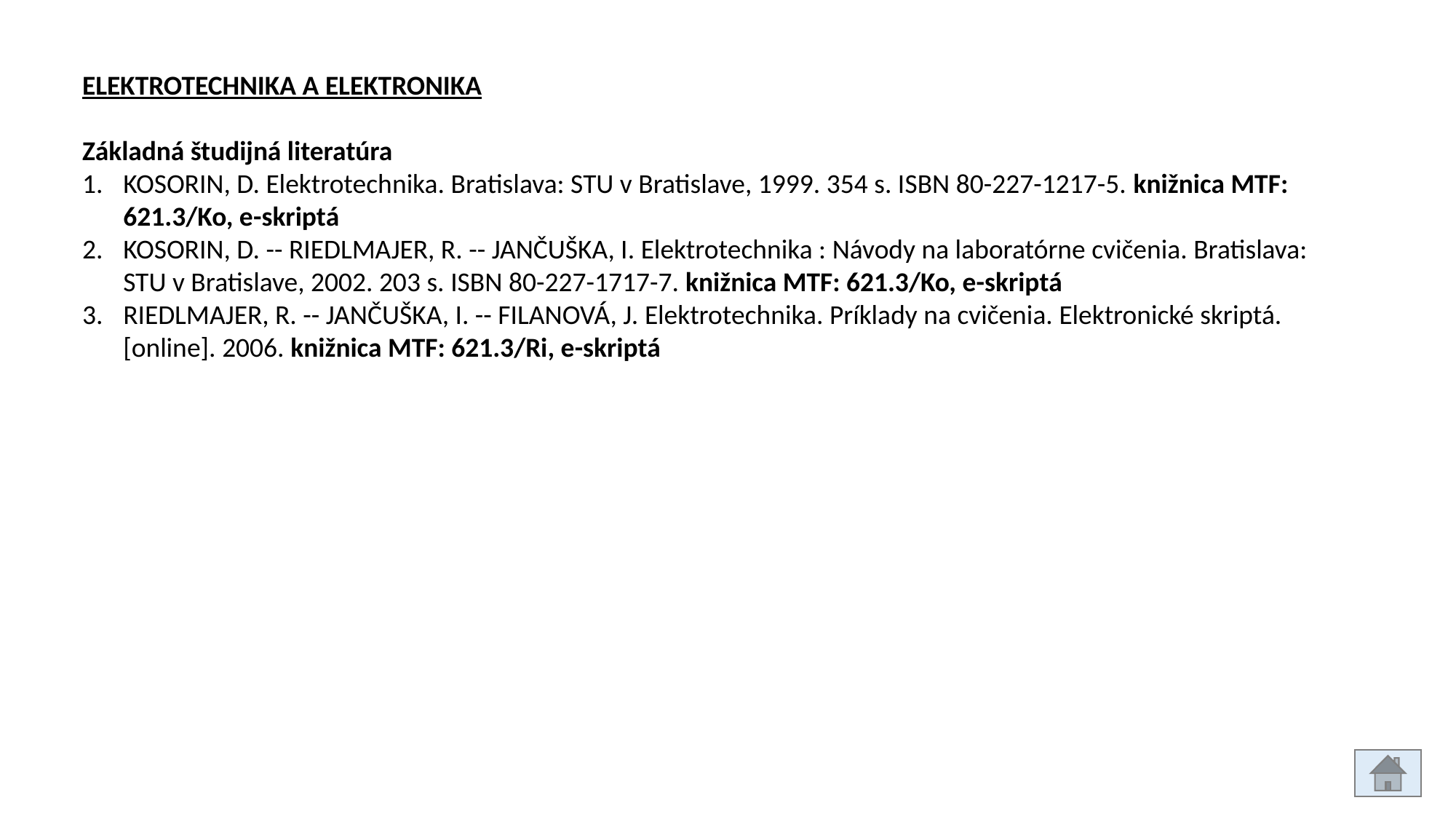

ELEKTROTECHNIKA A ELEKTRONIKA

Základná študijná literatúra
KOSORIN, D. Elektrotechnika. Bratislava: STU v Bratislave, 1999. 354 s. ISBN 80-227-1217-5. knižnica MTF: 621.3/Ko, e-skriptá
KOSORIN, D. -- RIEDLMAJER, R. -- JANČUŠKA, I. Elektrotechnika : Návody na laboratórne cvičenia. Bratislava: STU v Bratislave, 2002. 203 s. ISBN 80-227-1717-7. knižnica MTF: 621.3/Ko, e-skriptá
RIEDLMAJER, R. -- JANČUŠKA, I. -- FILANOVÁ, J. Elektrotechnika. Príklady na cvičenia. Elektronické skriptá.  [online]. 2006. knižnica MTF: 621.3/Ri, e-skriptá